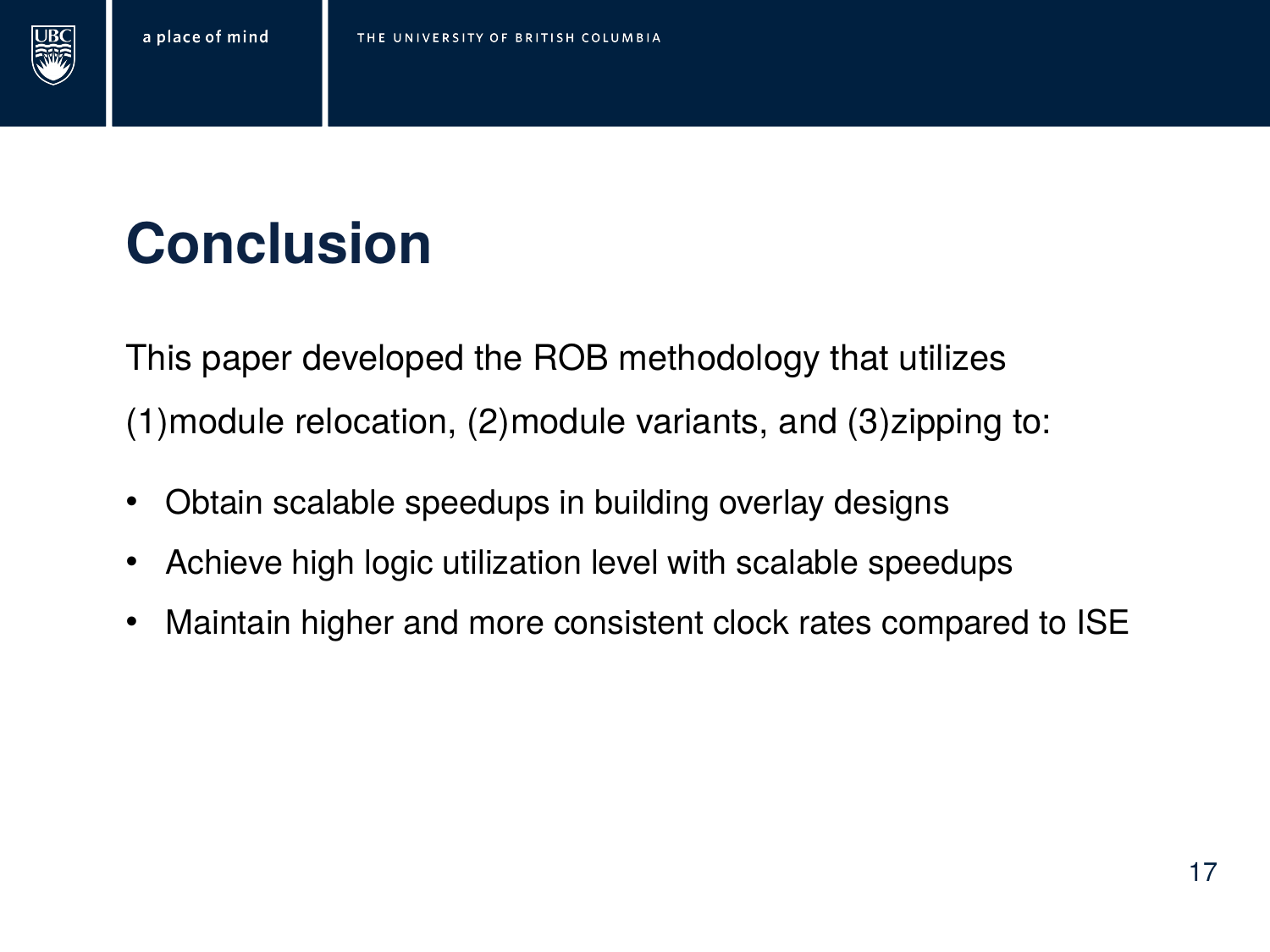

Conclusion
This paper developed the ROB methodology that utilizes (1)module relocation, (2)module variants, and (3)zipping to:
Obtain scalable speedups in building overlay designs
Achieve high logic utilization level with scalable speedups
Maintain higher and more consistent clock rates compared to ISE
17